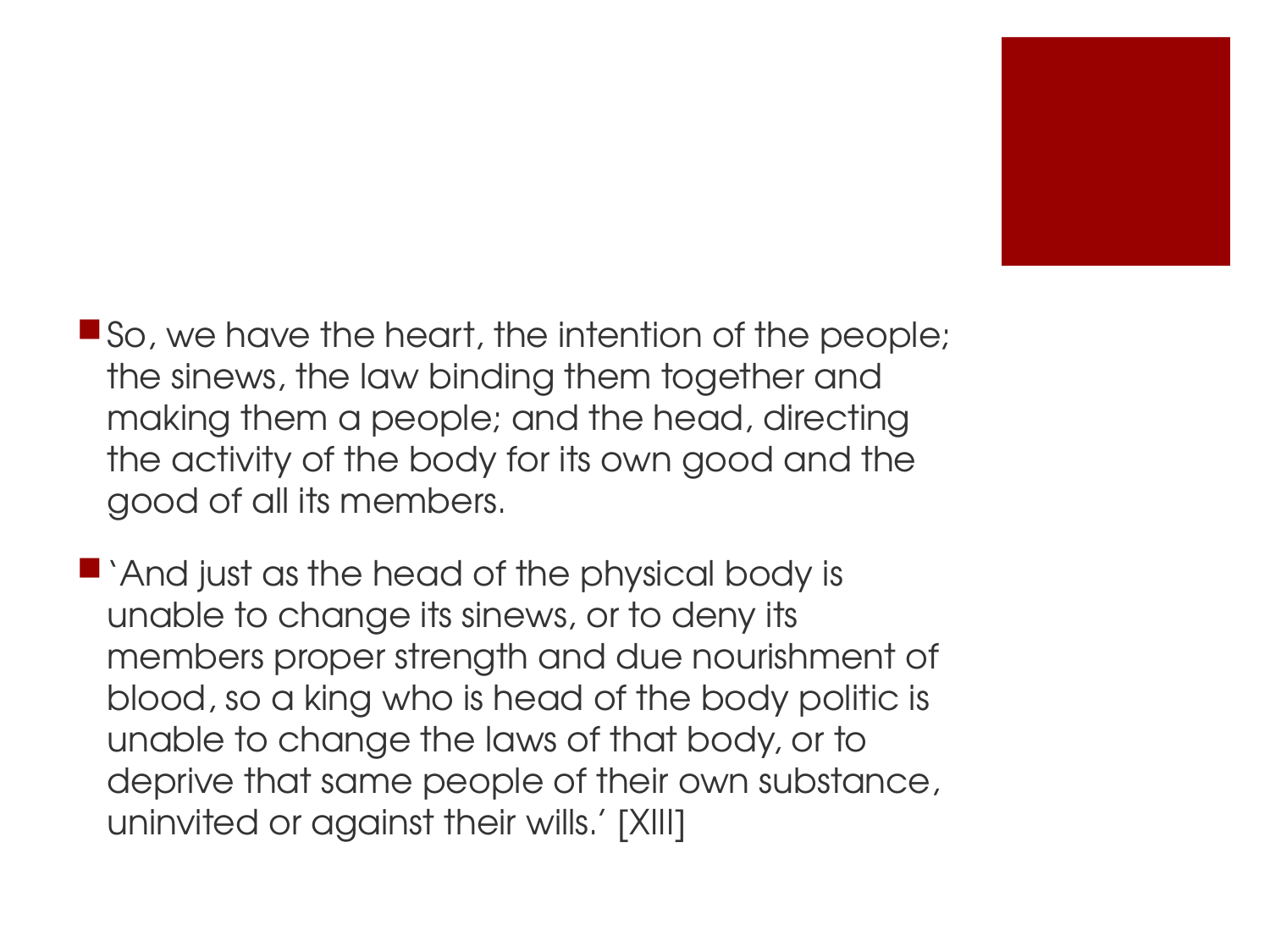

#
So, we have the heart, the intention of the people; the sinews, the law binding them together and making them a people; and the head, directing the activity of the body for its own good and the good of all its members.
‘And just as the head of the physical body is unable to change its sinews, or to deny its members proper strength and due nourishment of blood, so a king who is head of the body politic is unable to change the laws of that body, or to deprive that same people of their own substance, uninvited or against their wills.’ [XIII]